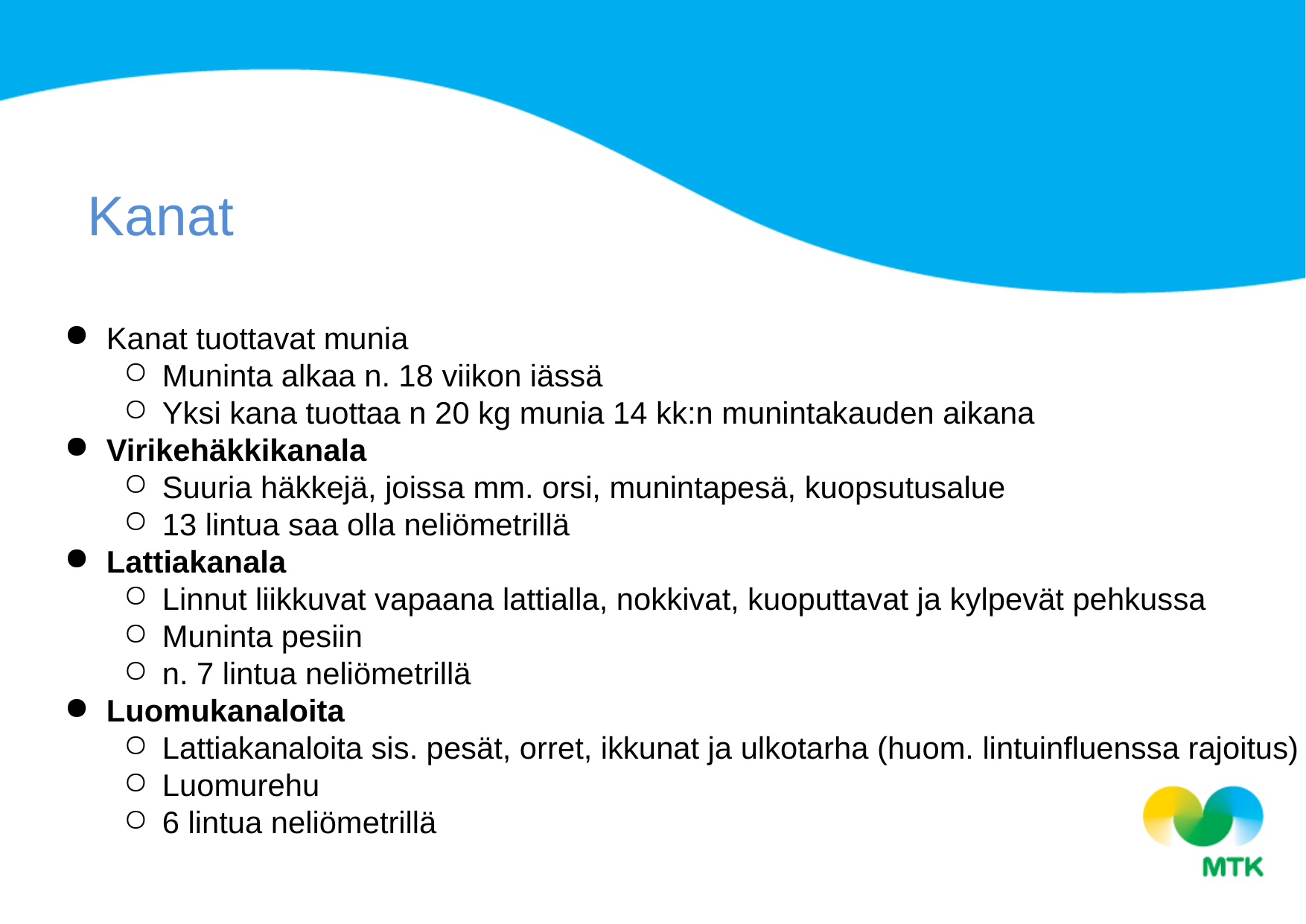

Kanat
Kanat tuottavat munia
Muninta alkaa n. 18 viikon iässä
Yksi kana tuottaa n 20 kg munia 14 kk:n munintakauden aikana
Virikehäkkikanala
Suuria häkkejä, joissa mm. orsi, munintapesä, kuopsutusalue
13 lintua saa olla neliömetrillä
Lattiakanala
Linnut liikkuvat vapaana lattialla, nokkivat, kuoputtavat ja kylpevät pehkussa
Muninta pesiin
n. 7 lintua neliömetrillä
Luomukanaloita
Lattiakanaloita sis. pesät, orret, ikkunat ja ulkotarha (huom. lintuinfluenssa rajoitus)
Luomurehu
6 lintua neliömetrillä